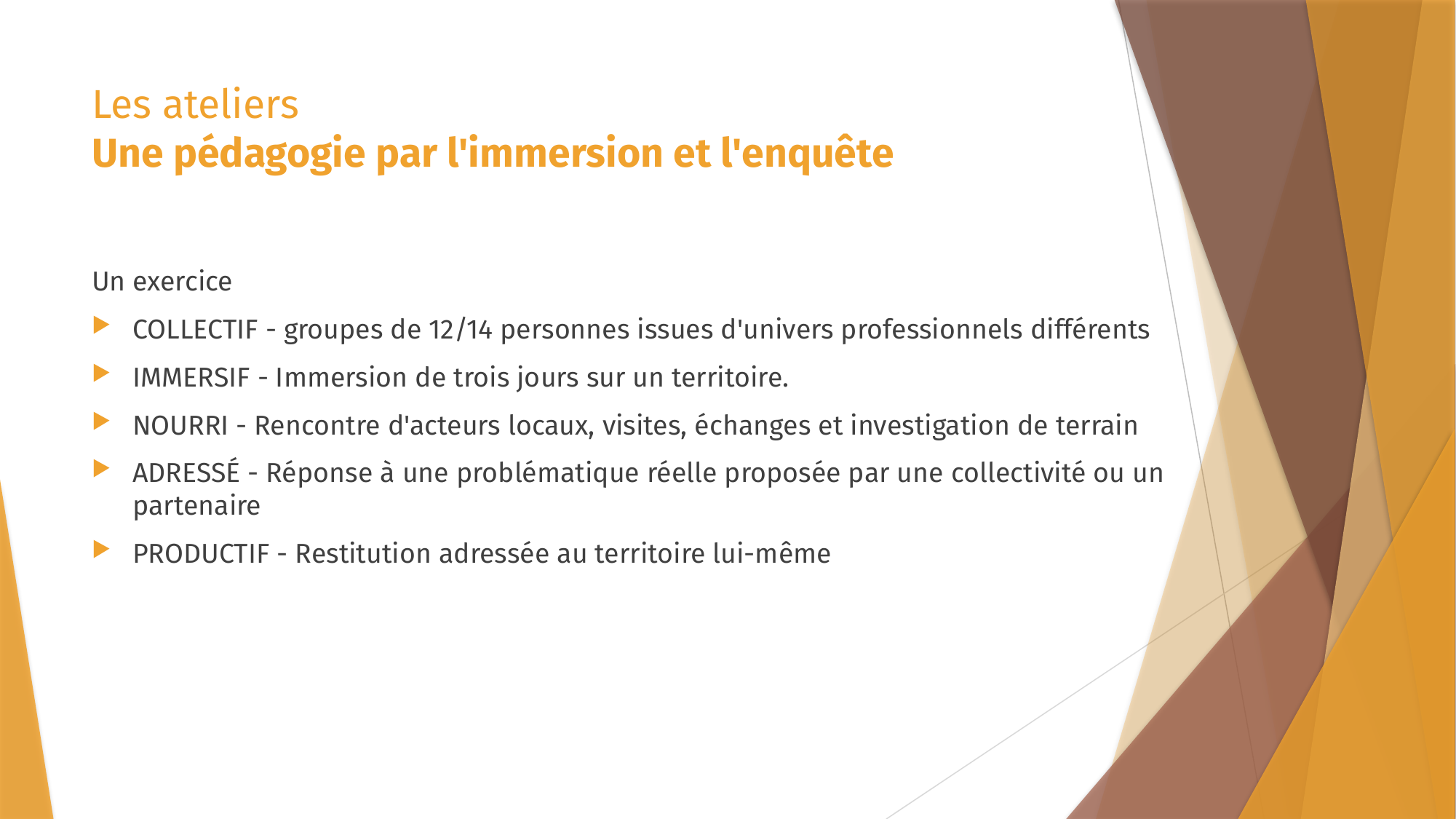

# Les ateliers Une pédagogie par l'immersion et l'enquête
Un exercice
COLLECTIF - groupes de 12/14 personnes issues d'univers professionnels différents
IMMERSIF - Immersion de trois jours sur un territoire.
NOURRI - Rencontre d'acteurs locaux, visites, échanges et investigation de terrain
ADRESSÉ - Réponse à une problématique réelle proposée par une collectivité ou un partenaire
PRODUCTIF - Restitution adressée au territoire lui-même